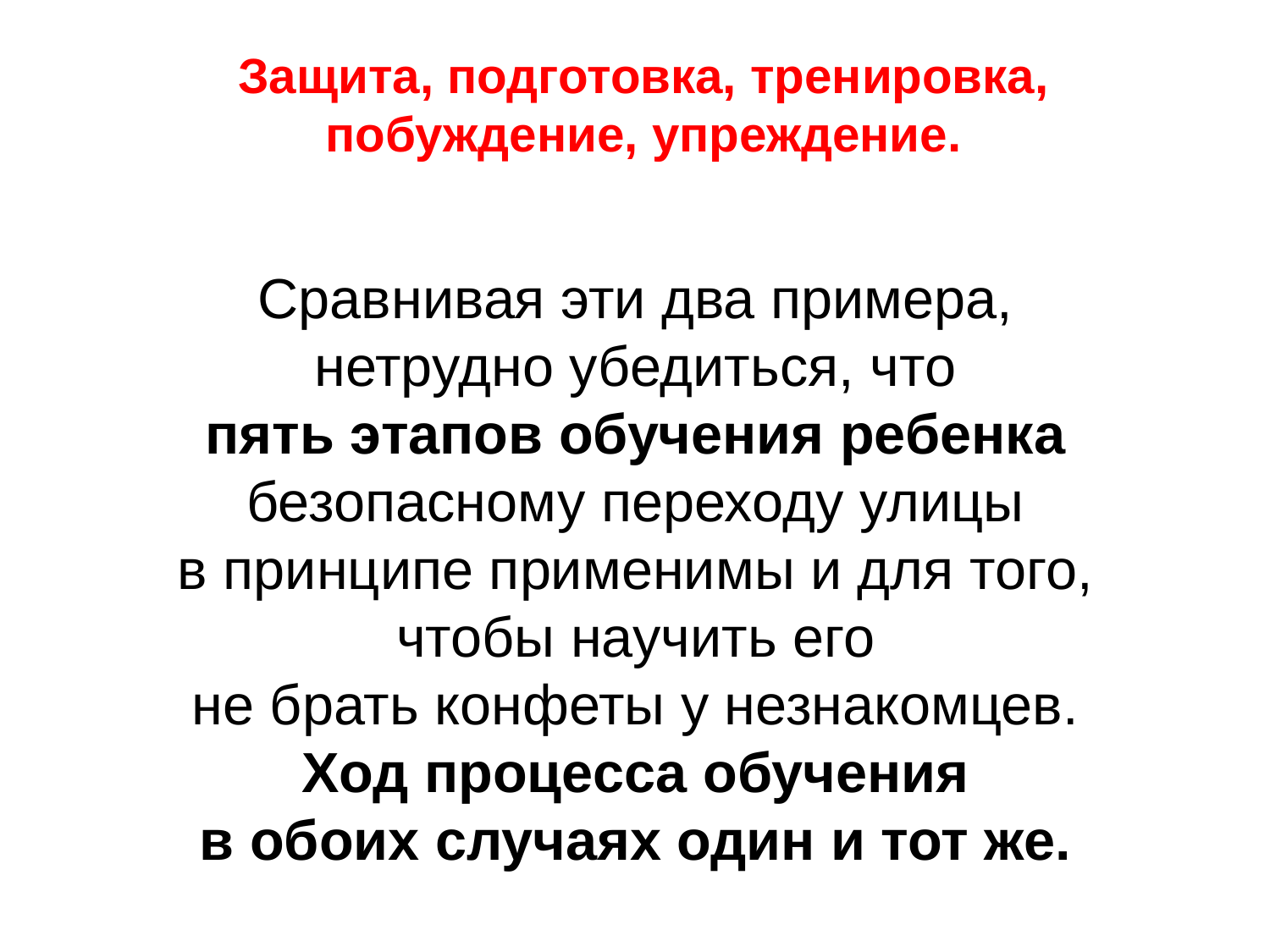

# Защита, подготовка, тренировка, побуждение, упреждение.
Сравнивая эти два примера,
нетрудно убедиться, что
пять этапов обучения ребенка безопасному переходу улицы
в принципе применимы и для того,
чтобы научить его
не брать конфеты у незнакомцев.
Ход процесса обучения
в обоих случаях один и тот же.